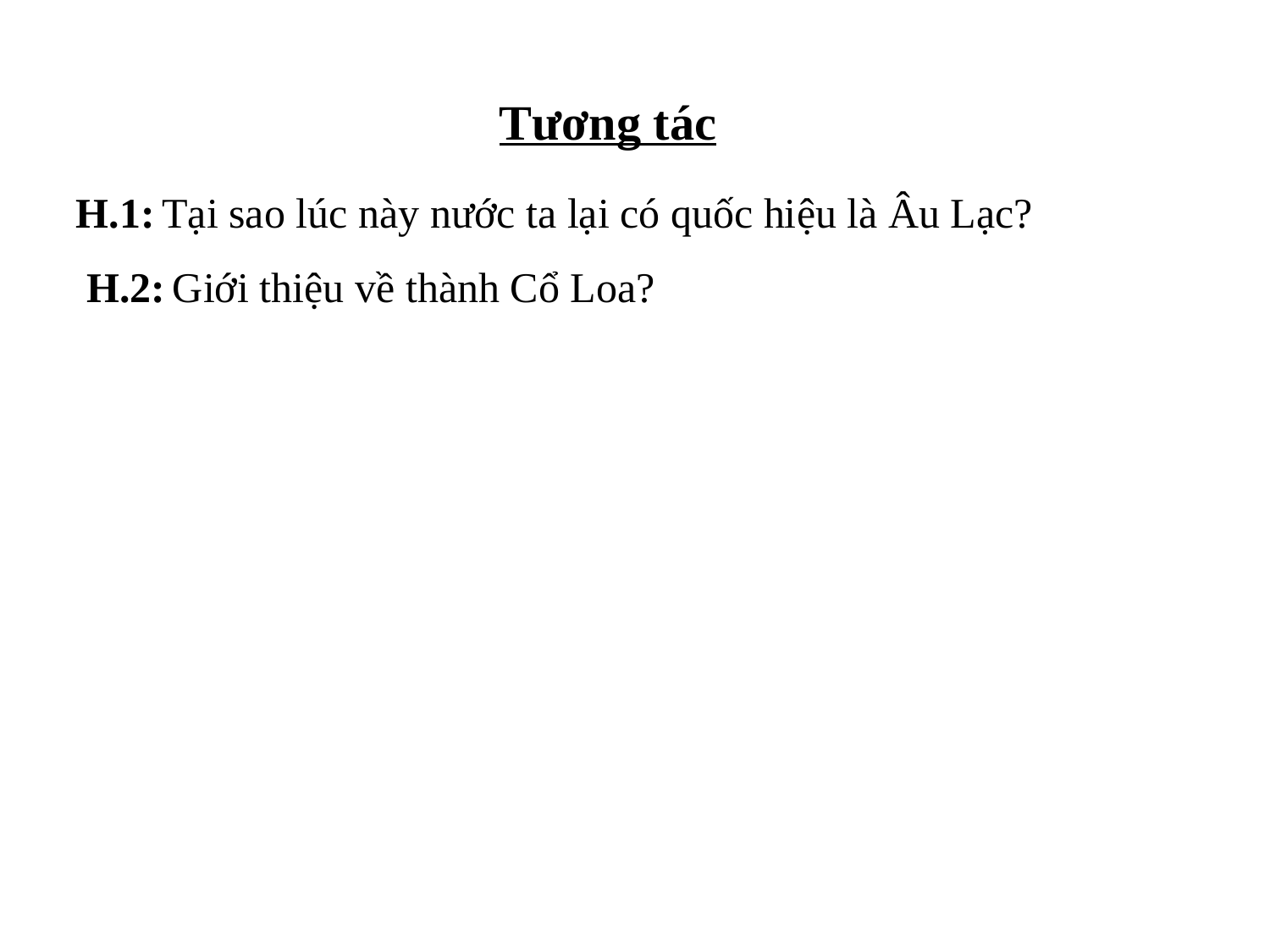

Tương tác
H.1: Tại sao lúc này nước ta lại có quốc hiệu là Âu Lạc?
H.2: Giới thiệu về thành Cổ Loa?